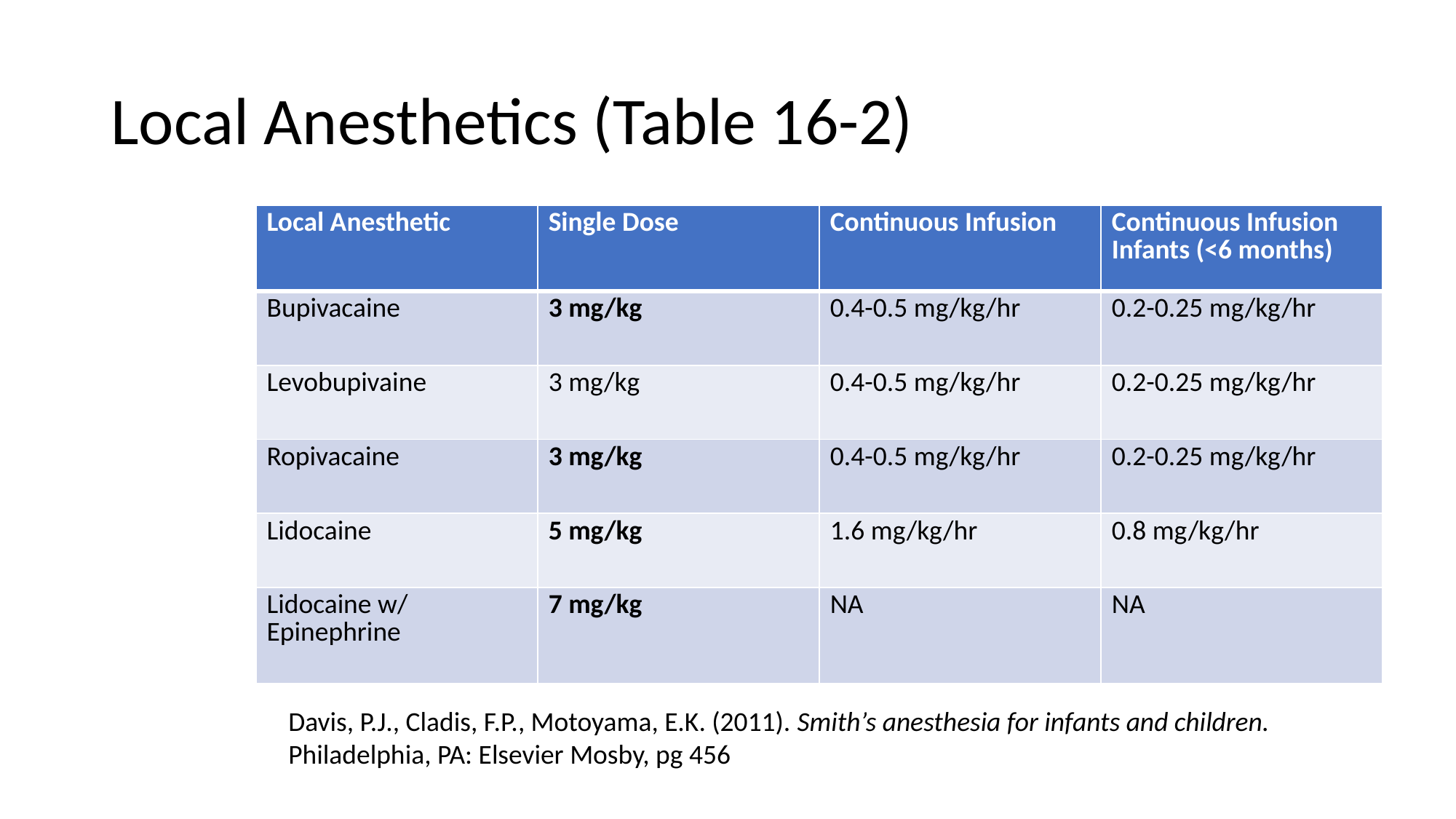

# Local Anesthetics (Table 16-2)
| Local Anesthetic | Single Dose | Continuous Infusion | Continuous Infusion Infants (<6 months) |
| --- | --- | --- | --- |
| Bupivacaine | 3 mg/kg | 0.4-0.5 mg/kg/hr | 0.2-0.25 mg/kg/hr |
| Levobupivaine | 3 mg/kg | 0.4-0.5 mg/kg/hr | 0.2-0.25 mg/kg/hr |
| Ropivacaine | 3 mg/kg | 0.4-0.5 mg/kg/hr | 0.2-0.25 mg/kg/hr |
| Lidocaine | 5 mg/kg | 1.6 mg/kg/hr | 0.8 mg/kg/hr |
| Lidocaine w/ Epinephrine | 7 mg/kg | NA | NA |
Davis, P.J., Cladis, F.P., Motoyama, E.K. (2011). Smith’s anesthesia for infants and children. Philadelphia, PA: Elsevier Mosby, pg 456